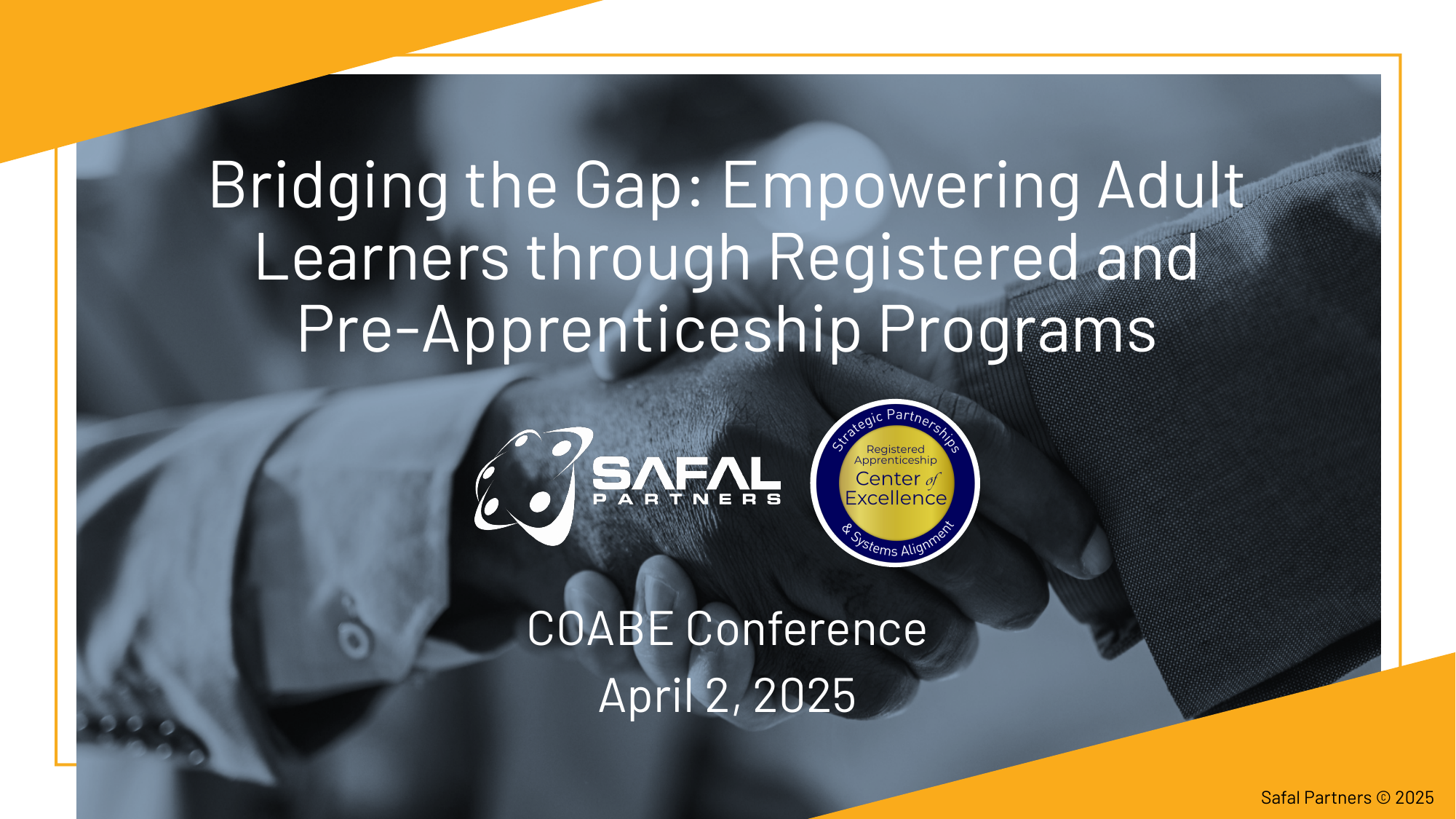

# Bridging the Gap: Empowering Adult Learners through Registered and Pre-Apprenticeship Programs
COABE Conference
April 2, 2025

Safal Partners © 2025